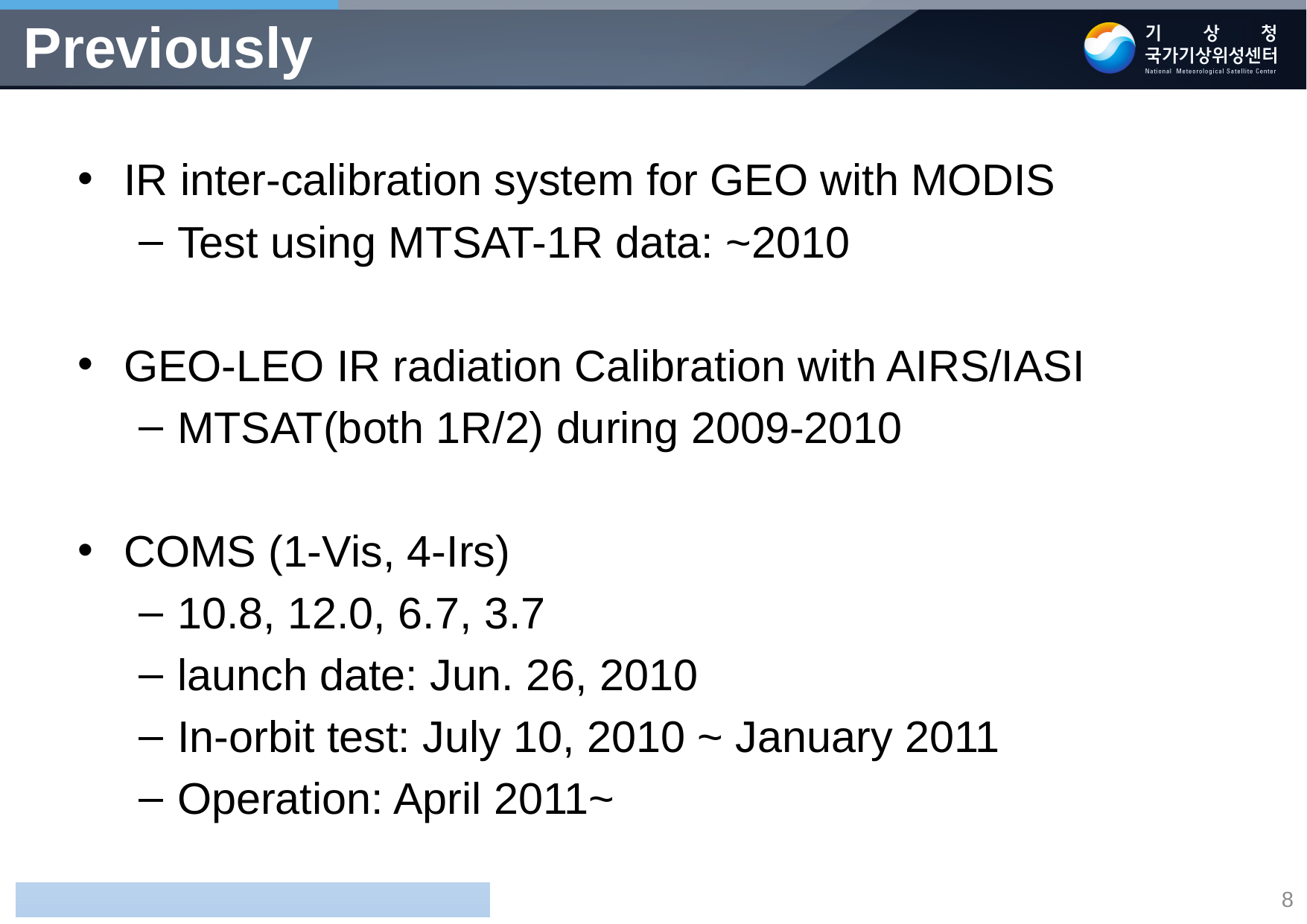

Previously
IR inter-calibration system for GEO with MODIS
Test using MTSAT-1R data: ~2010

GEO-LEO IR radiation Calibration with AIRS/IASI
MTSAT(both 1R/2) during 2009-2010

COMS (1-Vis, 4-Irs)
10.8, 12.0, 6.7, 3.7
launch date: Jun. 26, 2010
In-orbit test: July 10, 2010 ~ January 2011
Operation: April 2011~
8